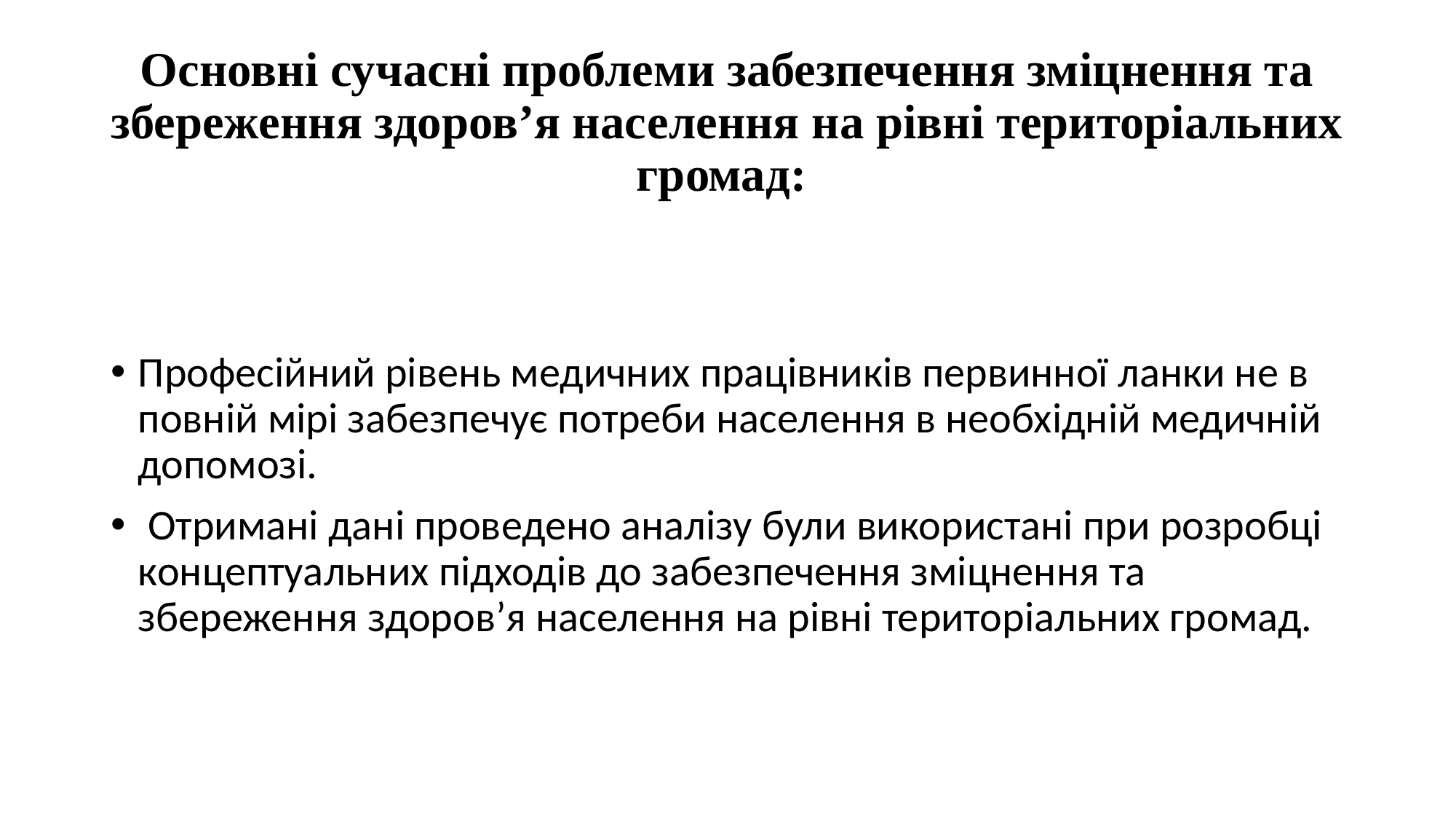

# Основні сучасні проблеми забезпечення зміцнення та збереження здоров’я населення на рівні територіальних громад:

Професійний рівень медичних працівників первинної ланки не в повній мірі забезпечує потреби населення в необхідній медичній допомозі.
 Отримані дані проведено аналізу були використані при розробці концептуальних підходів до забезпечення зміцнення та збереження здоров’я населення на рівні територіальних громад.